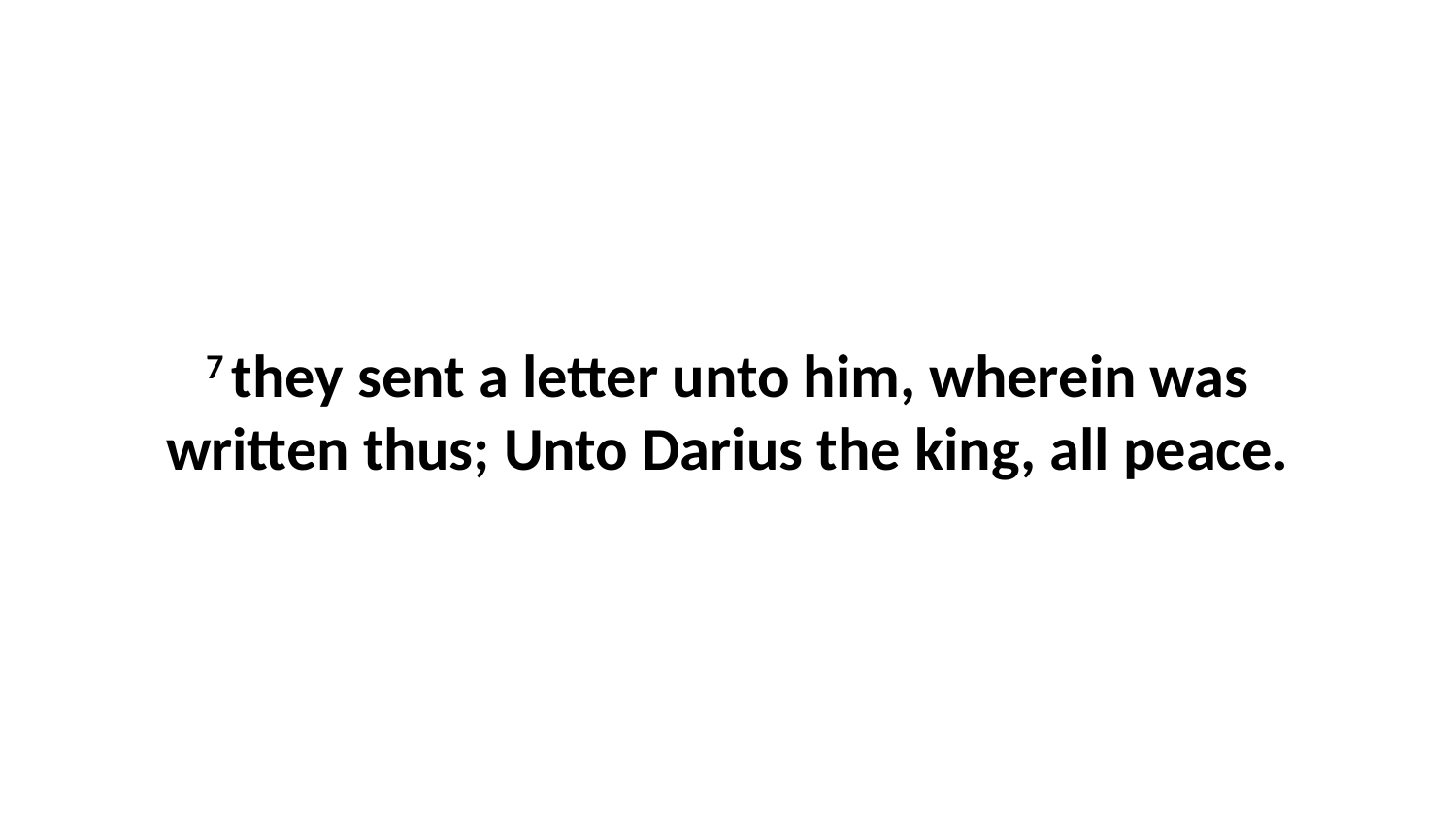

7 they sent a letter unto him, wherein was written thus; Unto Darius the king, all peace.